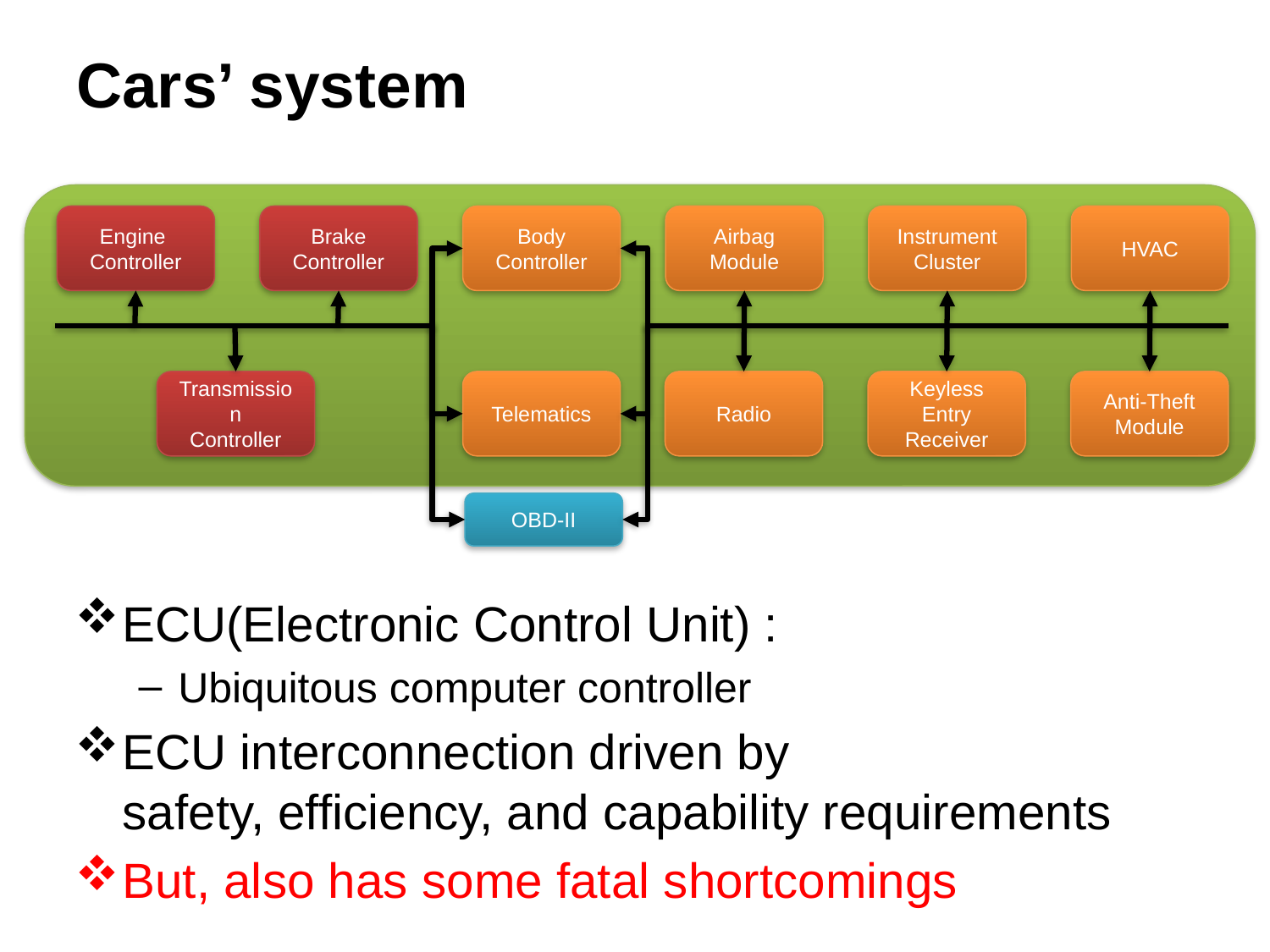

# Cars’ system

Instrument
Cluster
HVAC
Body
Controller
Airbag
Module
Engine
Controller
Brake
Controller
Transmission
Controller
Telematics
Radio
Keyless
Entry
Receiver
Anti-Theft
Module
OBD-II
ECU(Electronic Control Unit) :
Ubiquitous computer controller
ECU interconnection driven by
safety, efficiency, and capability requirements
But, also has some fatal shortcomings
6